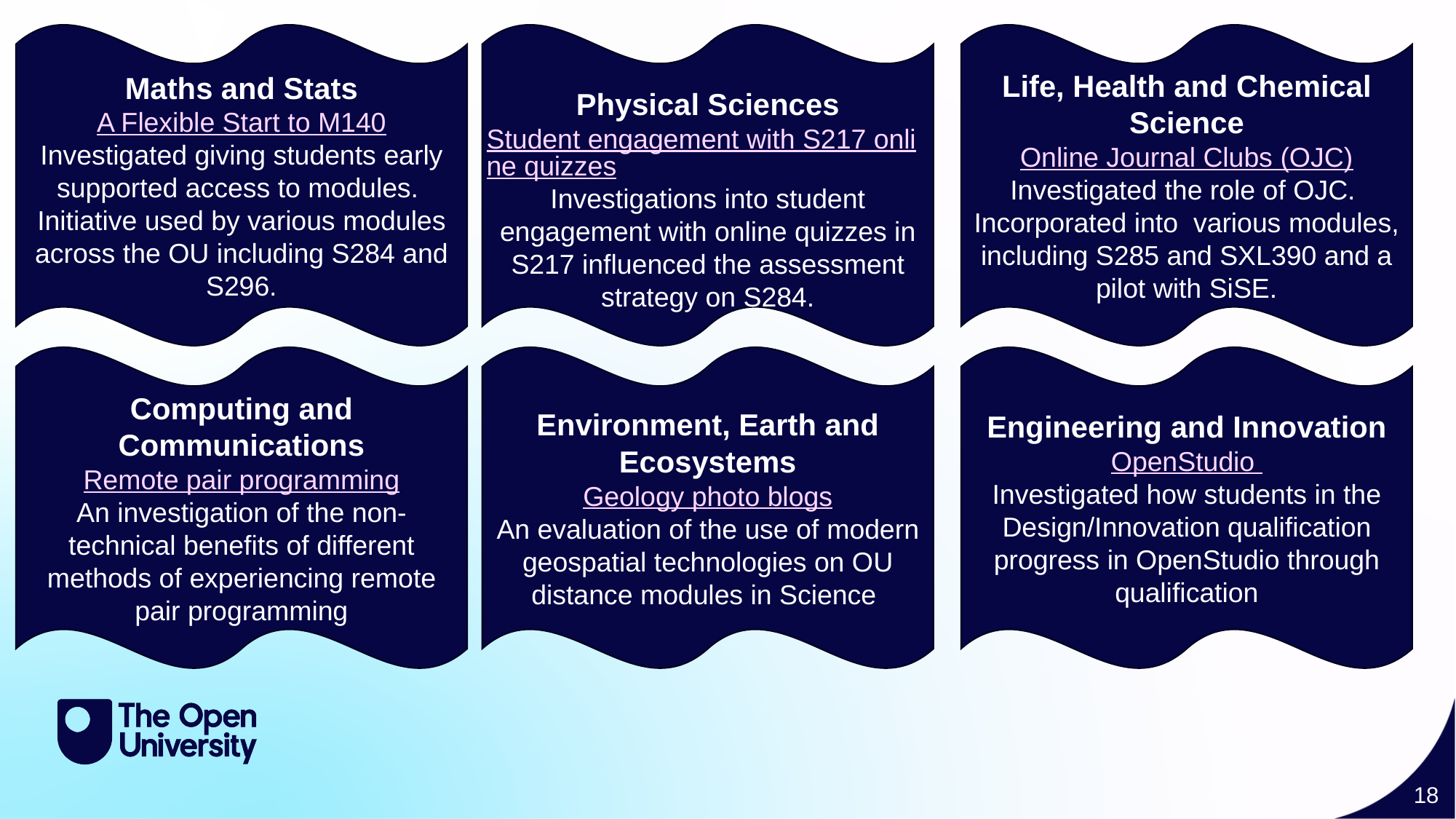

Maths and Stats
A Flexible Start to M140
Investigated giving students early supported access to modules.  Initiative used by various modules across the OU including S284 and S296.
Physical Sciences
Student engagement with S217 online quizzes
Investigations into student engagement with online quizzes in S217 influenced the assessment strategy on S284.
Life, Health and Chemical Science
Online Journal Clubs (OJC)
Investigated the role of OJC.  Incorporated into  various modules, including S285 and SXL390 and a pilot with SiSE.
Computing and Communications
Remote pair programming
An investigation of the non-technical benefits of different methods of experiencing remote pair programming
Environment, Earth and Ecosystems
Geology photo blogs
An evaluation of the use of modern geospatial technologies on OU distance modules in Science
Engineering and Innovation
OpenStudio
Investigated how students in the Design/Innovation qualification progress in OpenStudio through qualification